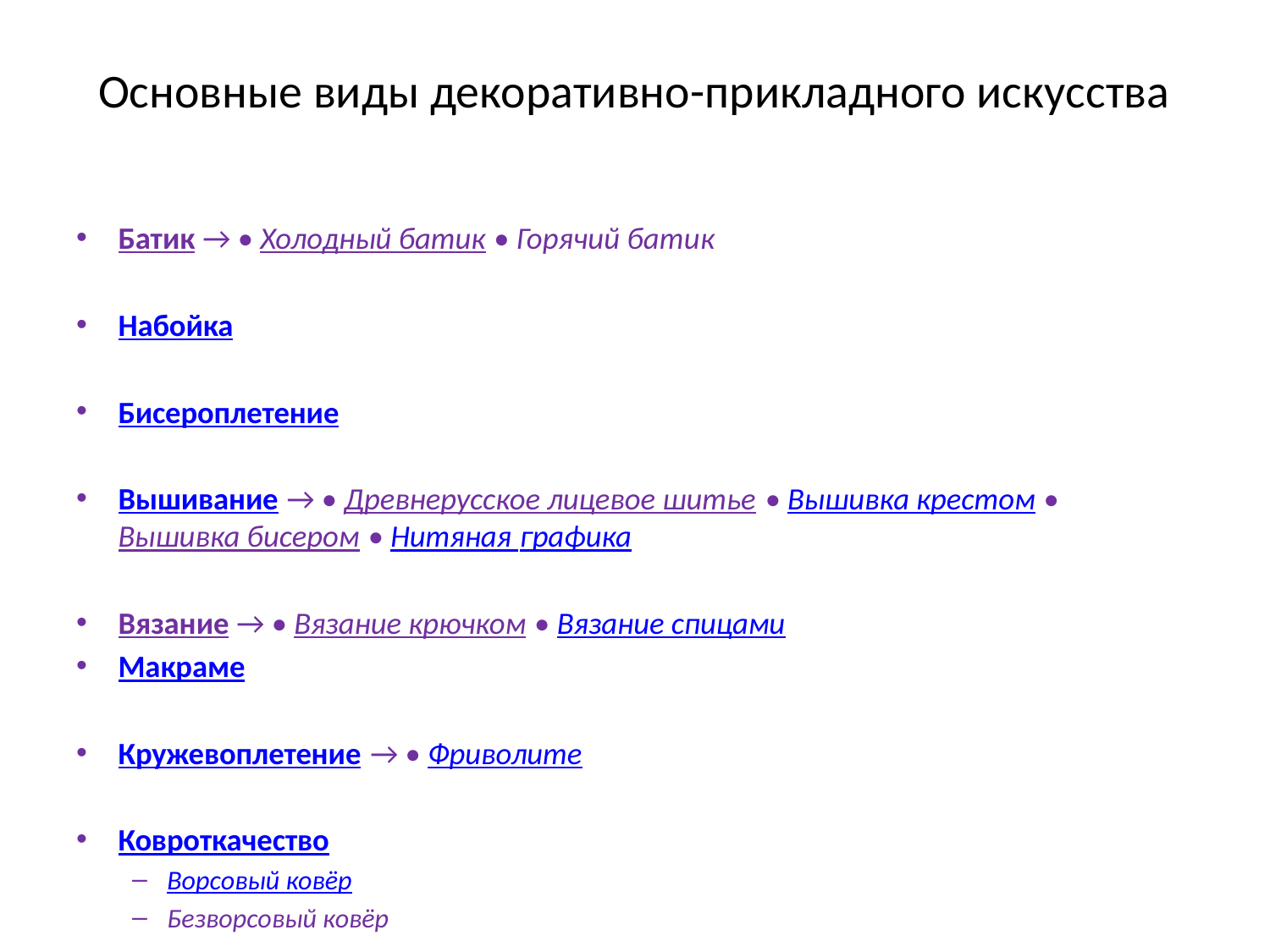

# Основные виды декоративно-прикладного искусства

Батик → • Холодный батик • Горячий батик

Набойка

Бисероплетение

Вышивание → • Древнерусское лицевое шитье • Вышивка крестом • Вышивка бисером • Нитяная графика

Вязание → • Вязание крючком • Вязание спицами
Макраме

Кружевоплетение → • Фриволите

Ковроткачество
Ворсовый ковёр
Безворсовый ковёр